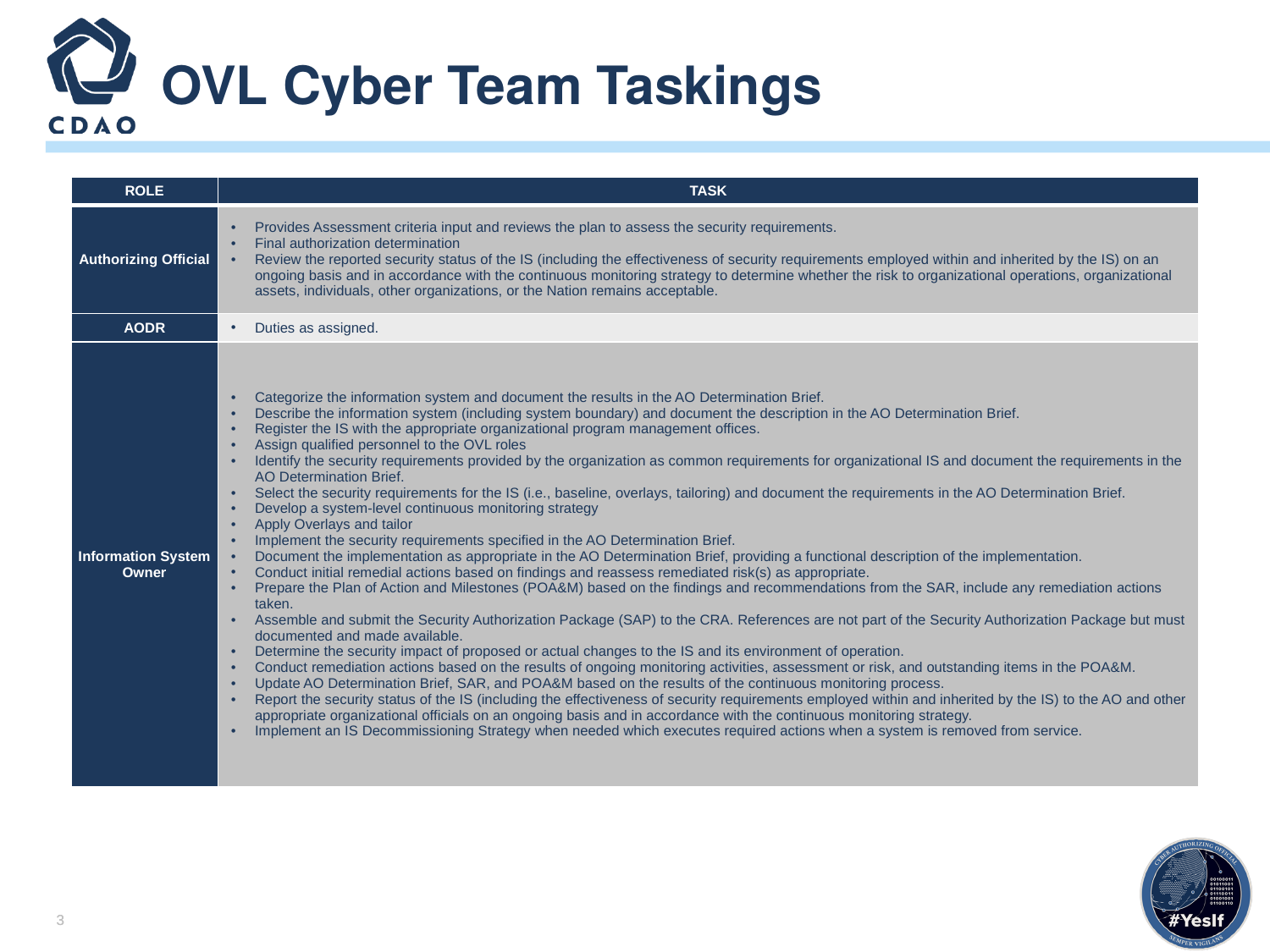

# OVL Cyber Team Taskings
| ROLE | TASK |
| --- | --- |
| Authorizing Official | Provides Assessment criteria input and reviews the plan to assess the security requirements. Final authorization determination Review the reported security status of the IS (including the effectiveness of security requirements employed within and inherited by the IS) on an ongoing basis and in accordance with the continuous monitoring strategy to determine whether the risk to organizational operations, organizational assets, individuals, other organizations, or the Nation remains acceptable. |
| AODR | Duties as assigned. |
| Information System Owner | Categorize the information system and document the results in the AO Determination Brief. Describe the information system (including system boundary) and document the description in the AO Determination Brief. Register the IS with the appropriate organizational program management offices. Assign qualified personnel to the OVL roles Identify the security requirements provided by the organization as common requirements for organizational IS and document the requirements in the AO Determination Brief. Select the security requirements for the IS (i.e., baseline, overlays, tailoring) and document the requirements in the AO Determination Brief. Develop a system-level continuous monitoring strategy Apply Overlays and tailor Implement the security requirements specified in the AO Determination Brief. Document the implementation as appropriate in the AO Determination Brief, providing a functional description of the implementation. Conduct initial remedial actions based on findings and reassess remediated risk(s) as appropriate. Prepare the Plan of Action and Milestones (POA&M) based on the findings and recommendations from the SAR, include any remediation actions taken. Assemble and submit the Security Authorization Package (SAP) to the CRA. References are not part of the Security Authorization Package but must documented and made available. Determine the security impact of proposed or actual changes to the IS and its environment of operation. Conduct remediation actions based on the results of ongoing monitoring activities, assessment or risk, and outstanding items in the POA&M. Update AO Determination Brief, SAR, and POA&M based on the results of the continuous monitoring process. Report the security status of the IS (including the effectiveness of security requirements employed within and inherited by the IS) to the AO and other appropriate organizational officials on an ongoing basis and in accordance with the continuous monitoring strategy. Implement an IS Decommissioning Strategy when needed which executes required actions when a system is removed from service. |